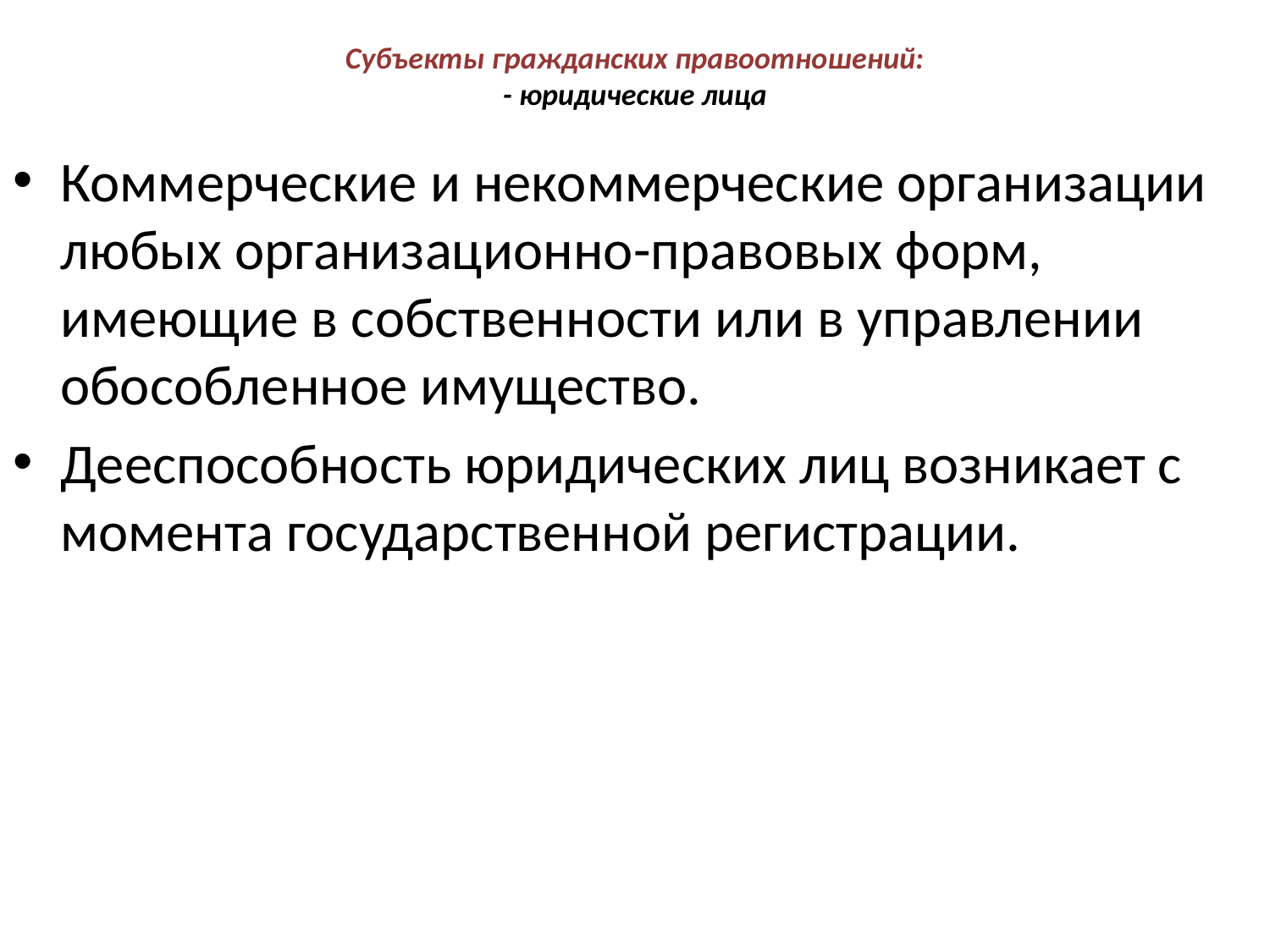

# Субъекты гражданских правоотношений: - юридические лица
Коммерческие и некоммерческие организации любых организационно-правовых форм, имеющие в собственности или в управлении обособленное имущество.
Дееспособность юридических лиц возникает с момента государственной регистрации.